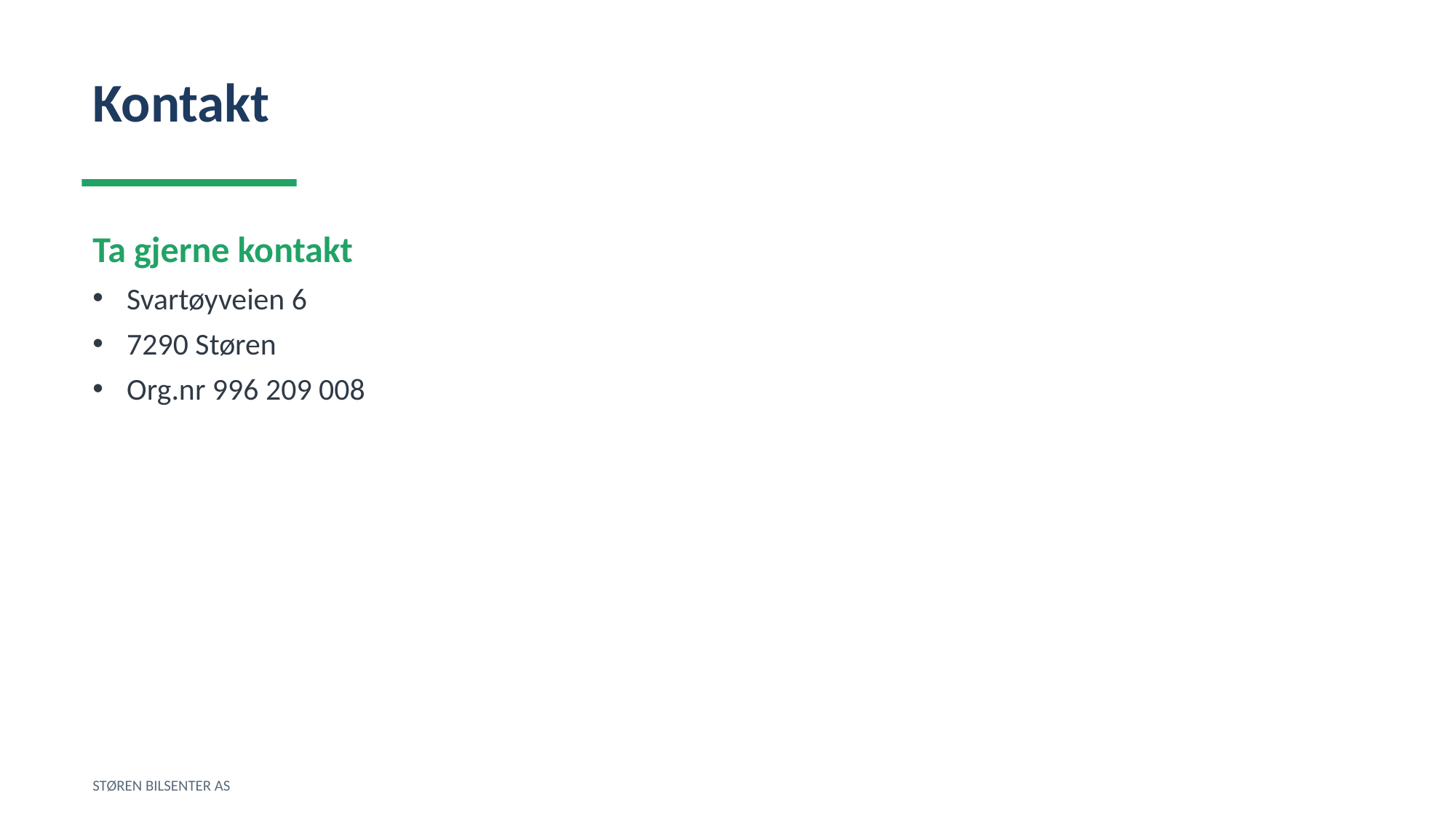

Kontakt

Ta gjerne kontakt
Svartøyveien 6
7290 Støren
Org.nr 996 209 008
STØREN BILSENTER AS